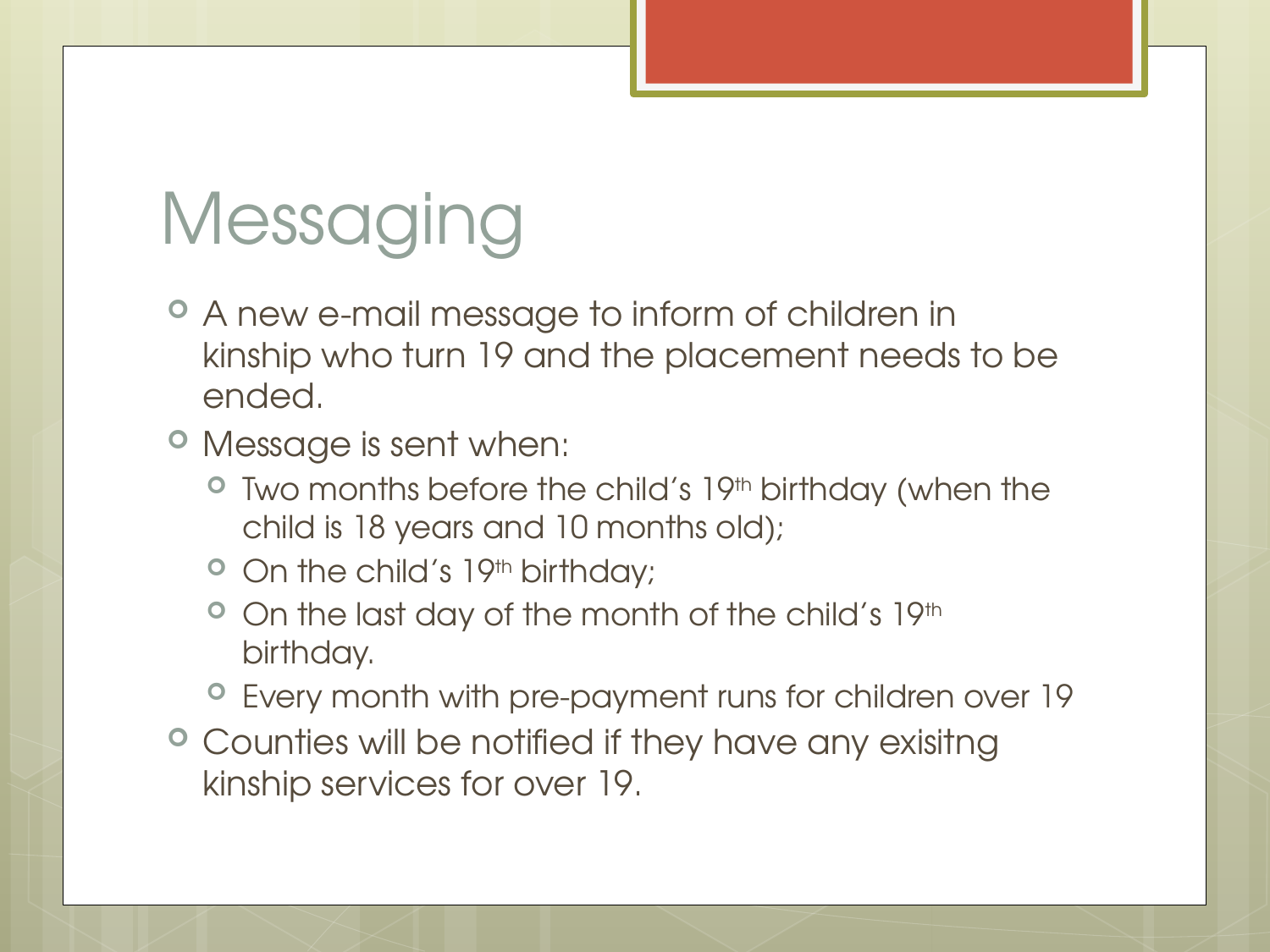

# Messaging
A new e-mail message to inform of children in kinship who turn 19 and the placement needs to be ended.
Message is sent when:
Two months before the child’s 19th birthday (when the child is 18 years and 10 months old);
On the child’s 19th birthday;
On the last day of the month of the child’s 19th birthday.
Every month with pre-payment runs for children over 19
Counties will be notified if they have any exisitng kinship services for over 19.